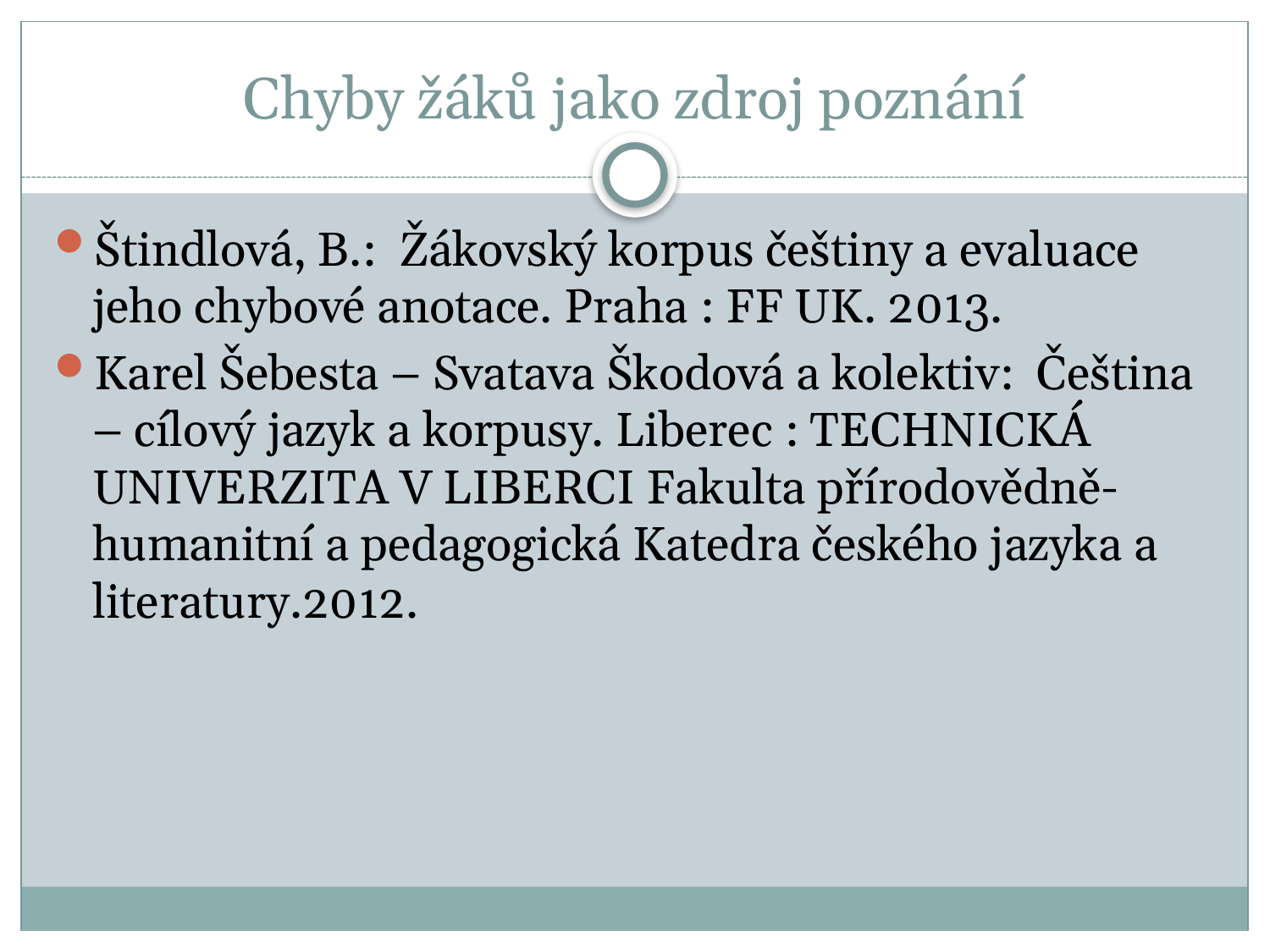

# Chyby žáků jako zdroj poznání
Štindlová, B.:  Žákovský korpus češtiny a evaluace jeho chybové anotace. Praha : FF UK. 2013.
Karel Šebesta – Svatava Škodová a kolektiv:  Čeština – cílový jazyk a korpusy. Liberec : TECHNICKÁ UNIVERZITA V LIBERCI Fakulta přírodovědně-humanitní a pedagogická Katedra českého jazyka a literatury.2012.